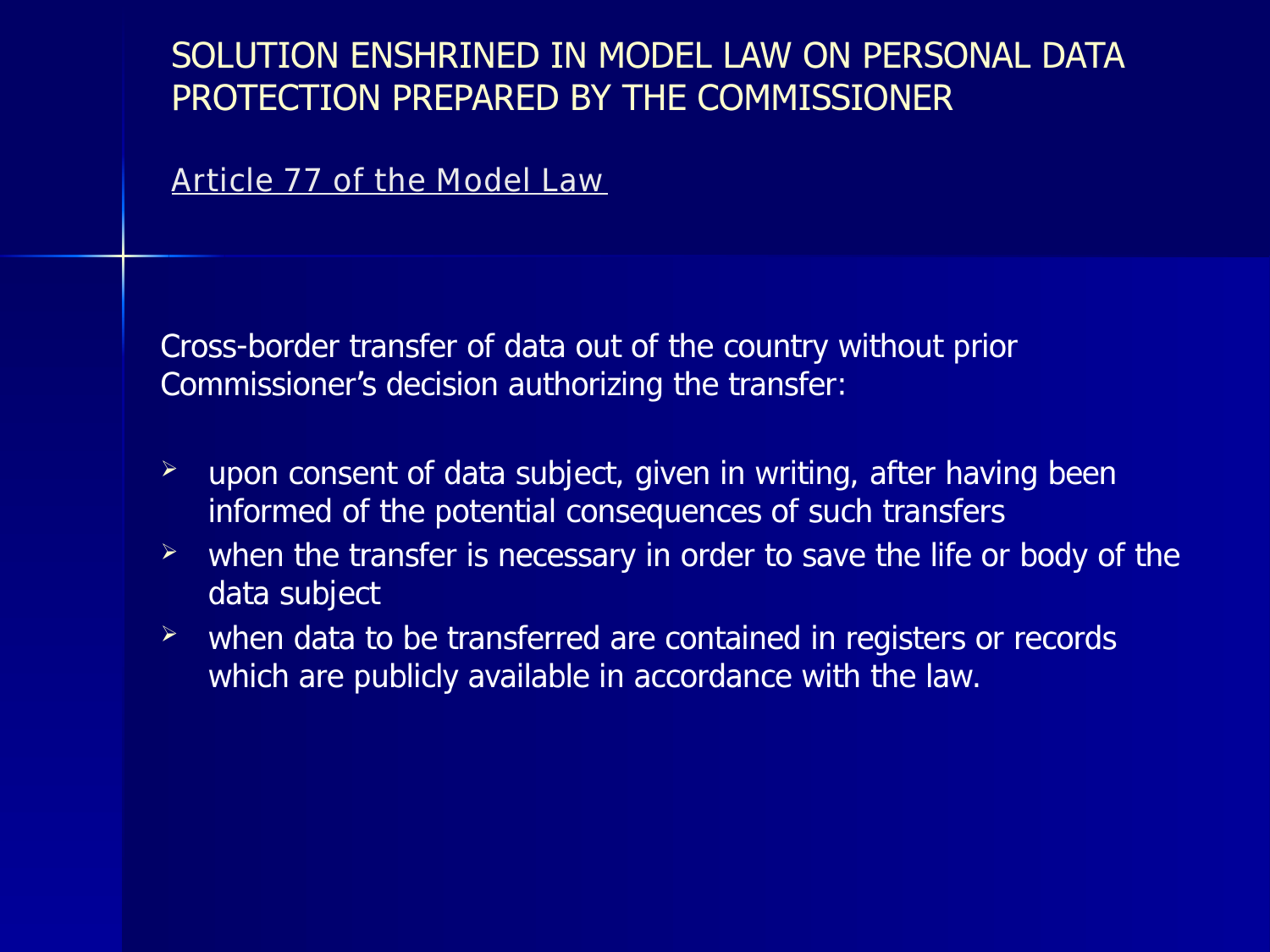

Cross-border transfer of data out of the country without prior Commissioner’s decision authorizing the transfer:

upon consent of data subject, given in writing, after having been informed of the potential consequences of such transfers
when the transfer is necessary in order to save the life or body of the data subject
when data to be transferred are contained in registers or records which are publicly available in accordance with the law.

SOLUTION ENSHRINED IN MODEL LAW ON PERSONAL DATA PROTECTION PREPARED BY THE COMMISSIONER
Article 77 of the Model Law